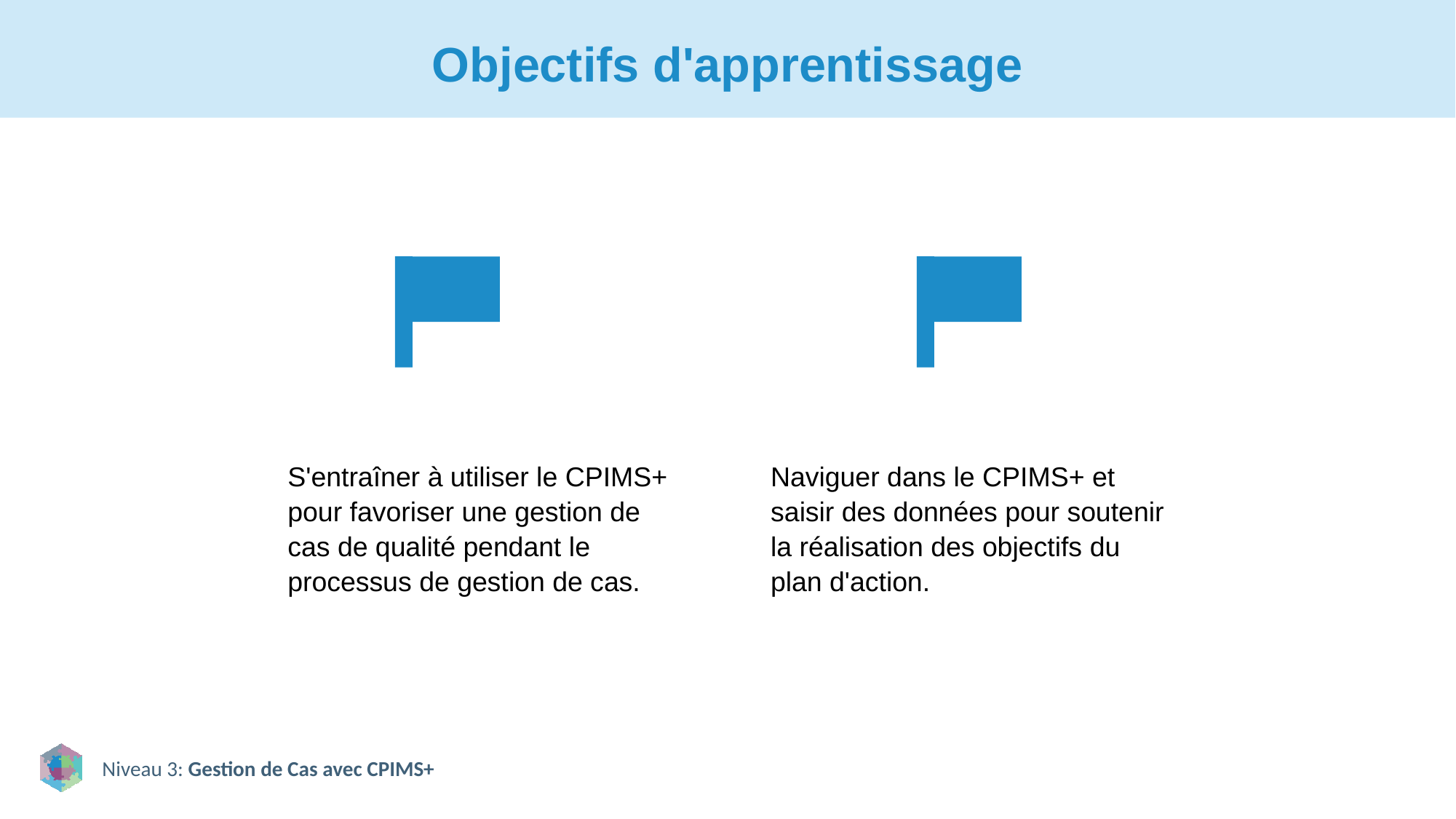

# Objectifs d'apprentissage

S'entraîner à utiliser le CPIMS+ pour favoriser une gestion de cas de qualité pendant le processus de gestion de cas.
Naviguer dans le CPIMS+ et saisir des données pour soutenir la réalisation des objectifs du plan d'action.